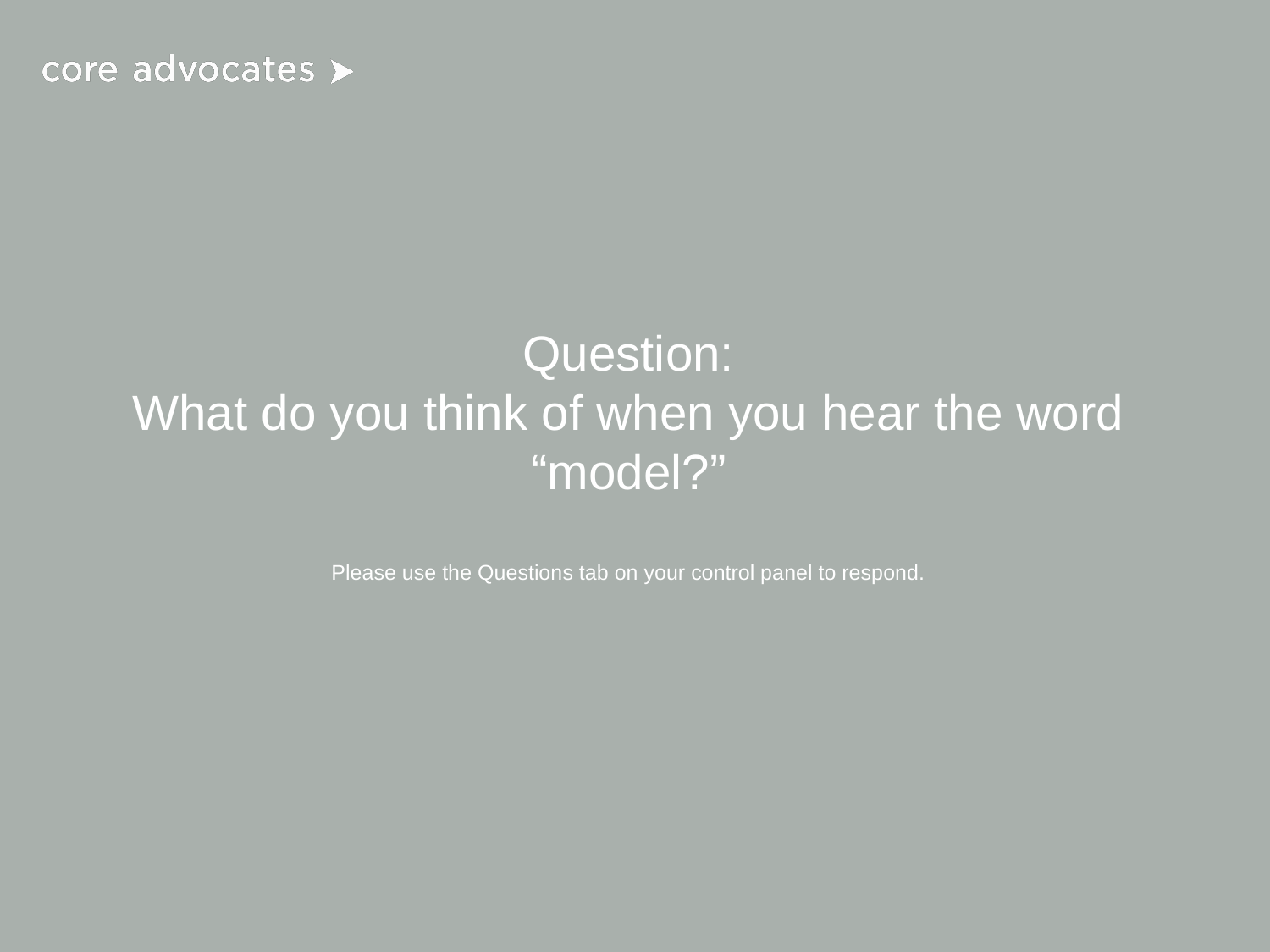

# Question:
What do you think of when you hear the word “model?”

Please use the Questions tab on your control panel to respond.